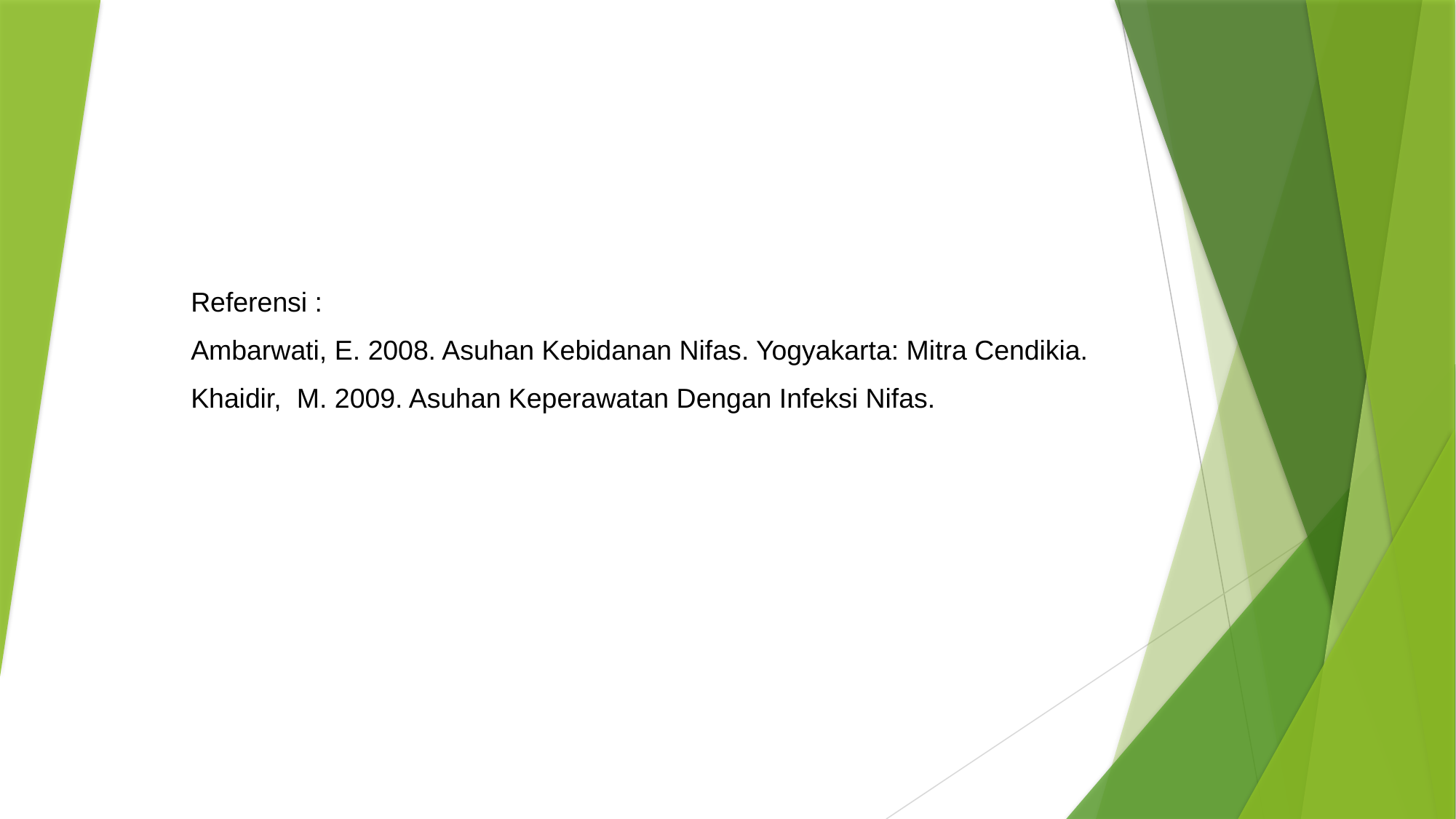

Referensi :
Ambarwati, E. 2008. Asuhan Kebidanan Nifas. Yogyakarta: Mitra Cendikia.
Khaidir,  M. 2009. Asuhan Keperawatan Dengan Infeksi Nifas.